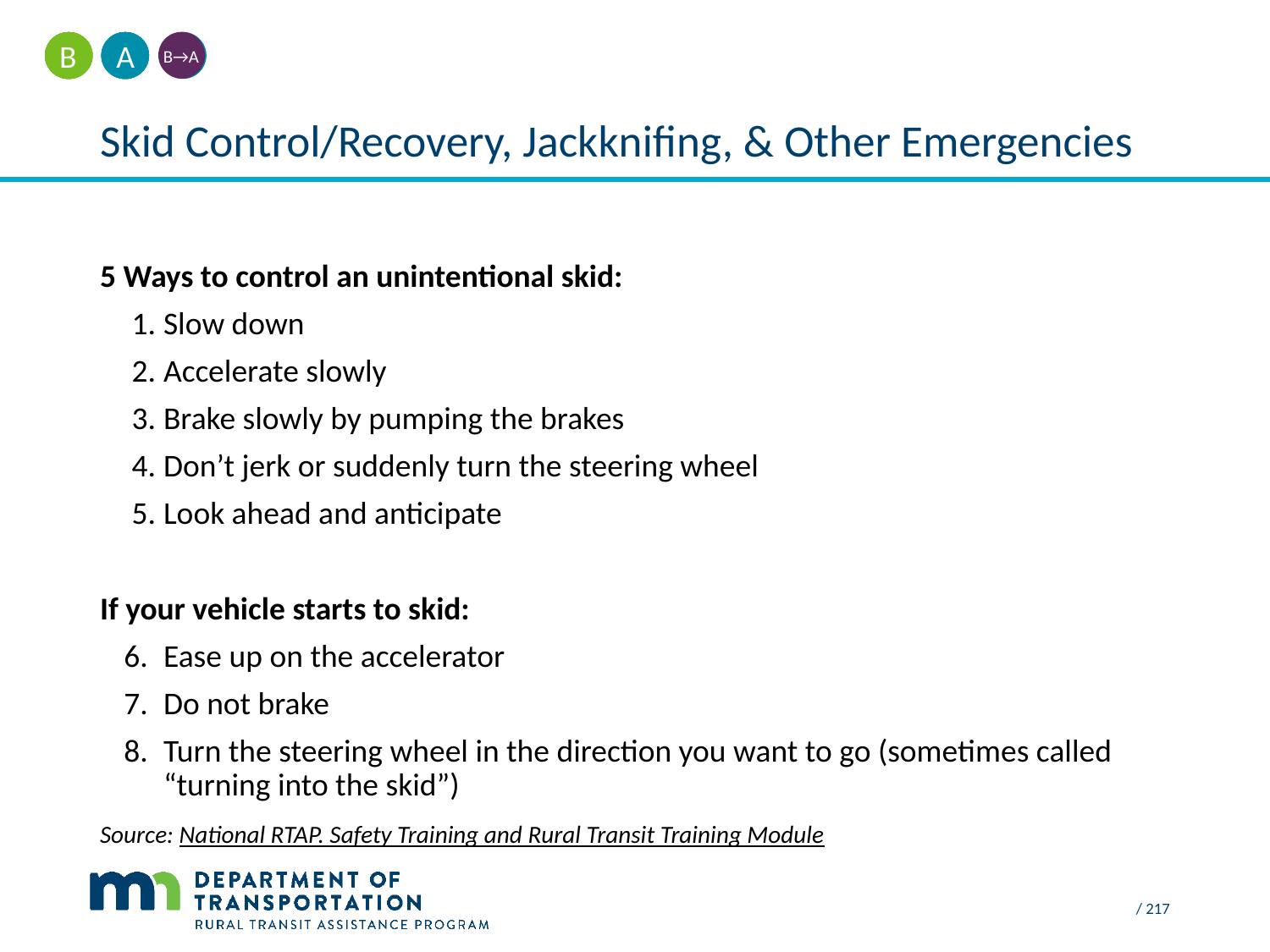

A
B

B→A
# Skid Control/Recovery, Jackknifing, & Other Emergencies
5 Ways to control an unintentional skid:
Slow down
Accelerate slowly
Brake slowly by pumping the brakes
Don’t jerk or suddenly turn the steering wheel
Look ahead and anticipate

If your vehicle starts to skid:
Ease up on the accelerator
Do not brake
Turn the steering wheel in the direction you want to go (sometimes called “turning into the skid”)
Source: National RTAP. Safety Training and Rural Transit Training Module

/ 217